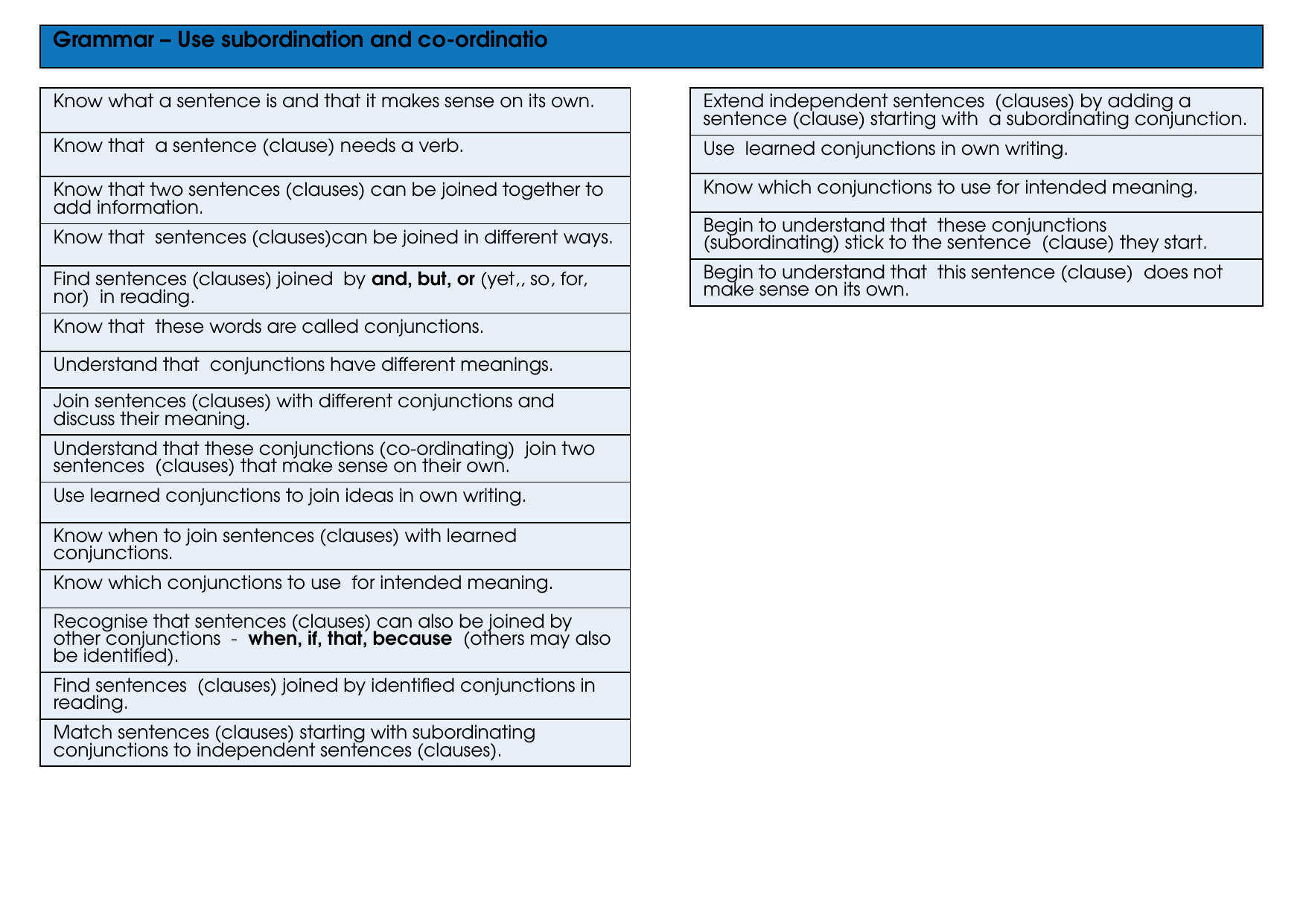

| Grammar – Use subordination and co-ordinatio |
| --- |
| Know what a sentence is and that it makes sense on its own. |
| --- |
| Know that a sentence (clause) needs a verb. |
| Know that two sentences (clauses) can be joined together to add information. |
| Know that sentences (clauses)can be joined in different ways. |
| Find sentences (clauses) joined by and, but, or (yet,, so, for, nor) in reading. |
| Know that these words are called conjunctions. |
| Understand that conjunctions have different meanings. |
| Join sentences (clauses) with different conjunctions and discuss their meaning. |
| Understand that these conjunctions (co-ordinating) join two sentences (clauses) that make sense on their own. |
| Use learned conjunctions to join ideas in own writing. |
| Know when to join sentences (clauses) with learned conjunctions. |
| Know which conjunctions to use for intended meaning. |
| Recognise that sentences (clauses) can also be joined by other conjunctions - when, if, that, because (others may also be identified). |
| Find sentences (clauses) joined by identified conjunctions in reading. |
| Match sentences (clauses) starting with subordinating conjunctions to independent sentences (clauses). |
| Extend independent sentences (clauses) by adding a sentence (clause) starting with a subordinating conjunction. |
| --- |
| Use learned conjunctions in own writing. |
| Know which conjunctions to use for intended meaning. |
| Begin to understand that these conjunctions (subordinating) stick to the sentence (clause) they start. |
| Begin to understand that this sentence (clause) does not make sense on its own. |